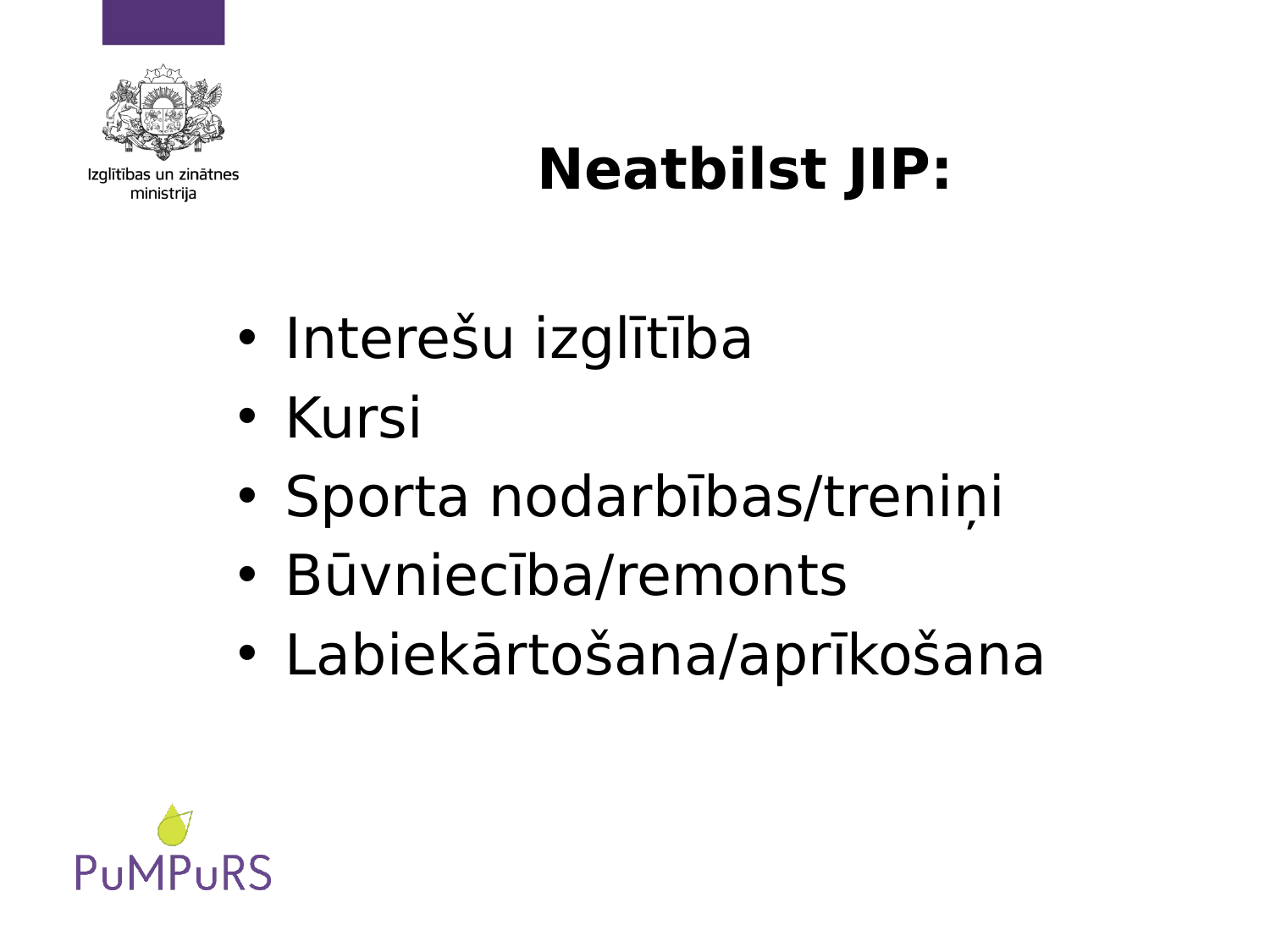

# Neatbilst JIP:
Interešu izglītība
Kursi
Sporta nodarbības/treniņi
Būvniecība/remonts
Labiekārtošana/aprīkošana